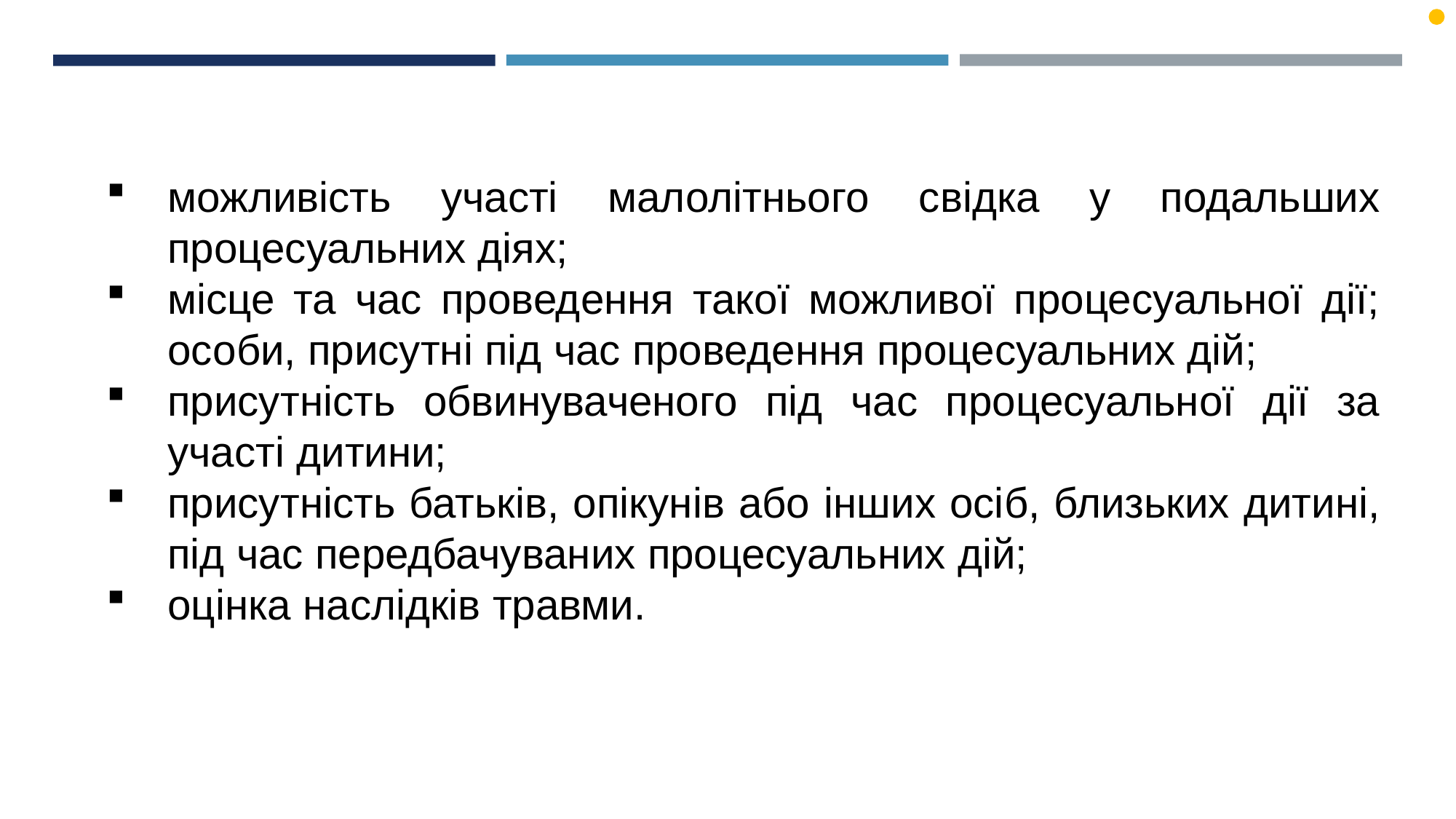

#
можливість участі малолітнього свідка у подальших процесуальних діях;
місце та час проведення такої можливої процесуальної дії; особи, присутні під час проведення процесуальних дій;
присутність обвинуваченого під час процесуальної дії за участі дитини;
присутність батьків, опікунів або інших осіб, близьких дитині, під час передбачуваних процесуальних дій;
оцінка наслідків травми.